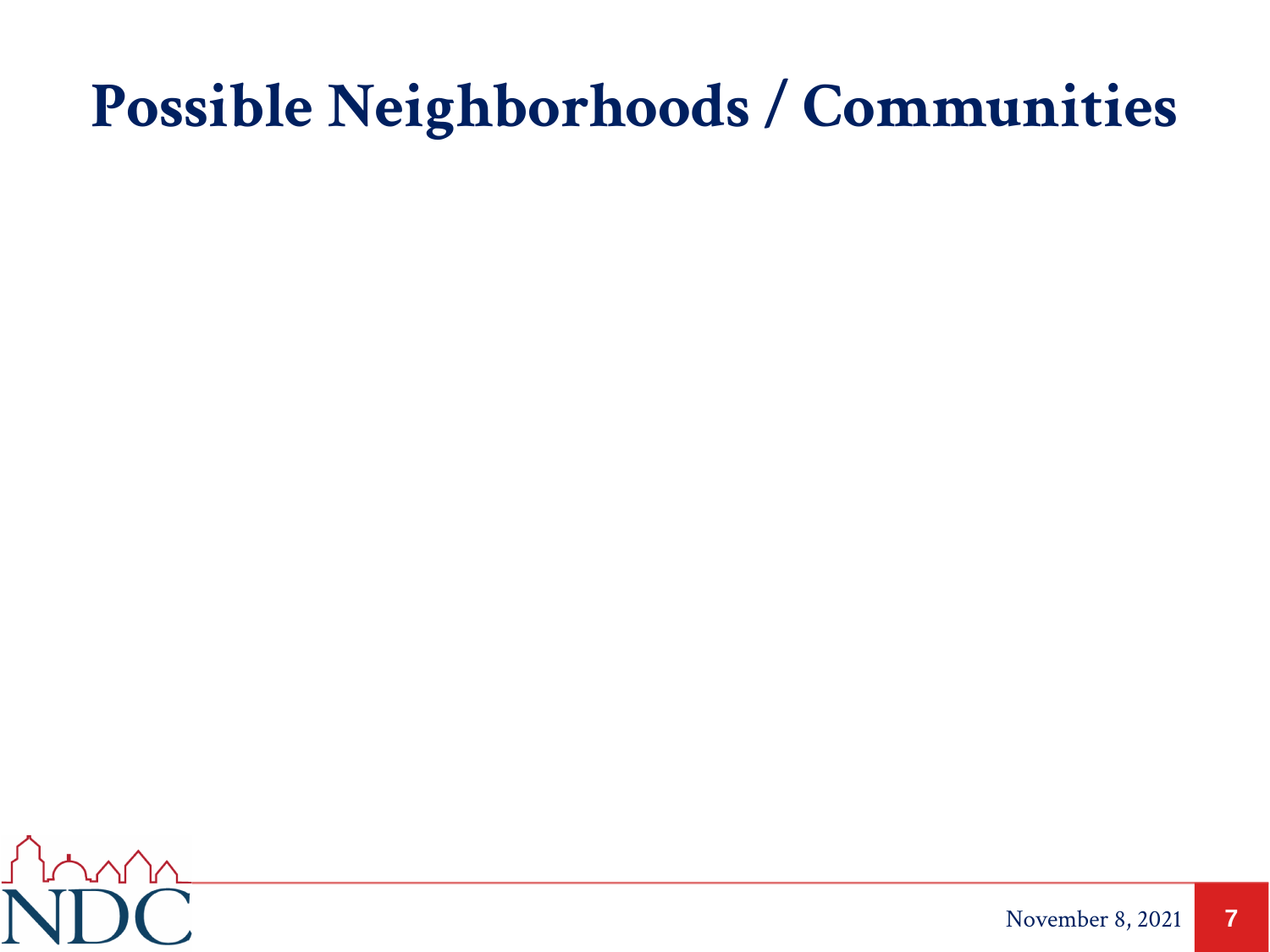

# Possible Neighborhoods / Communities
7
November 8, 2021